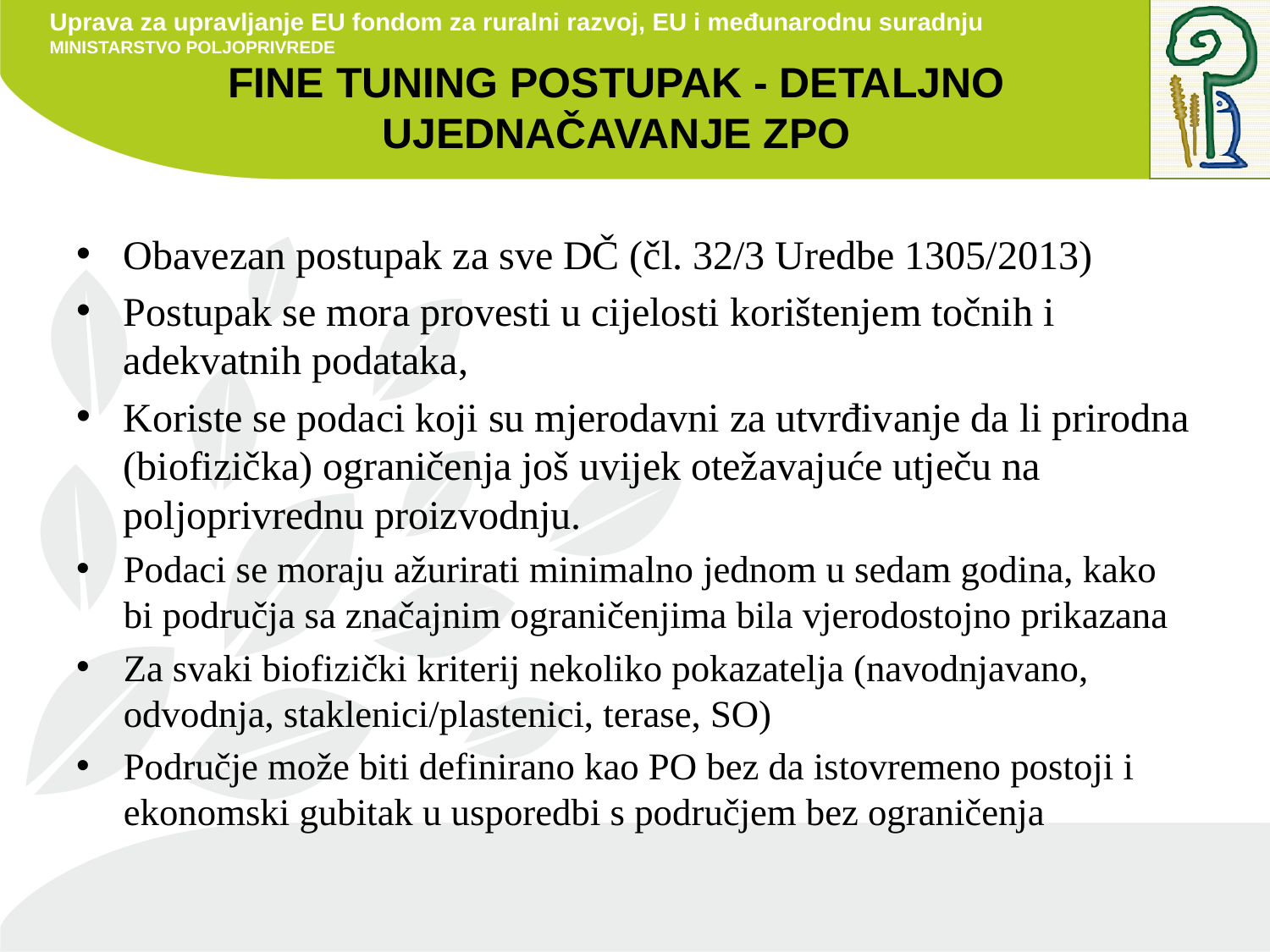

# Fine tuning postupak - Detaljno ujednačavanje ZPO
Obavezan postupak za sve DČ (čl. 32/3 Uredbe 1305/2013)
Postupak se mora provesti u cijelosti korištenjem točnih i adekvatnih podataka,
Koriste se podaci koji su mjerodavni za utvrđivanje da li prirodna (biofizička) ograničenja još uvijek otežavajuće utječu na poljoprivrednu proizvodnju.
Podaci se moraju ažurirati minimalno jednom u sedam godina, kako bi područja sa značajnim ograničenjima bila vjerodostojno prikazana
Za svaki biofizički kriterij nekoliko pokazatelja (navodnjavano, odvodnja, staklenici/plastenici, terase, SO)
Područje može biti definirano kao PO bez da istovremeno postoji i ekonomski gubitak u usporedbi s područjem bez ograničenja